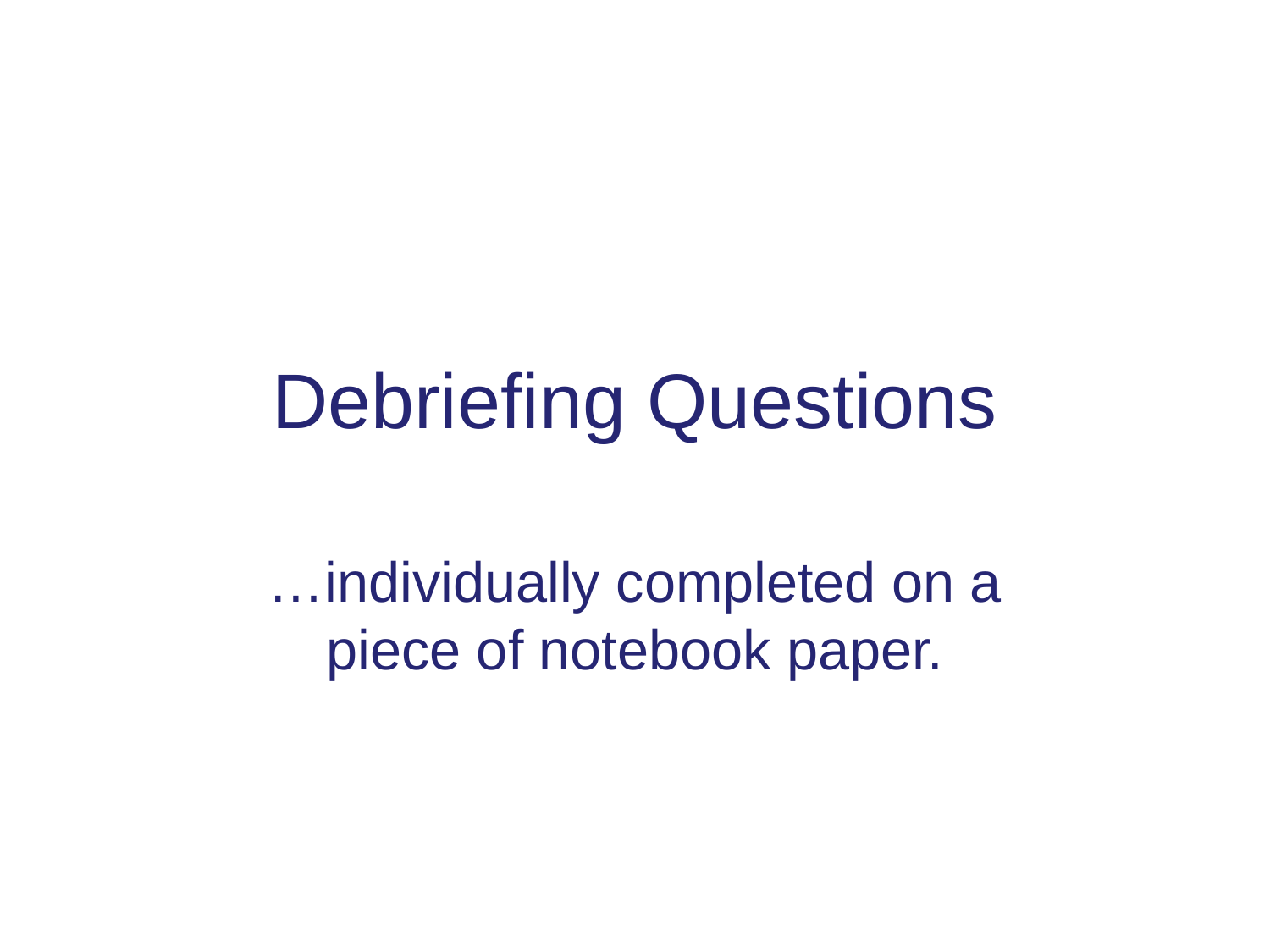

# Debriefing Questions
…individually completed on a piece of notebook paper.